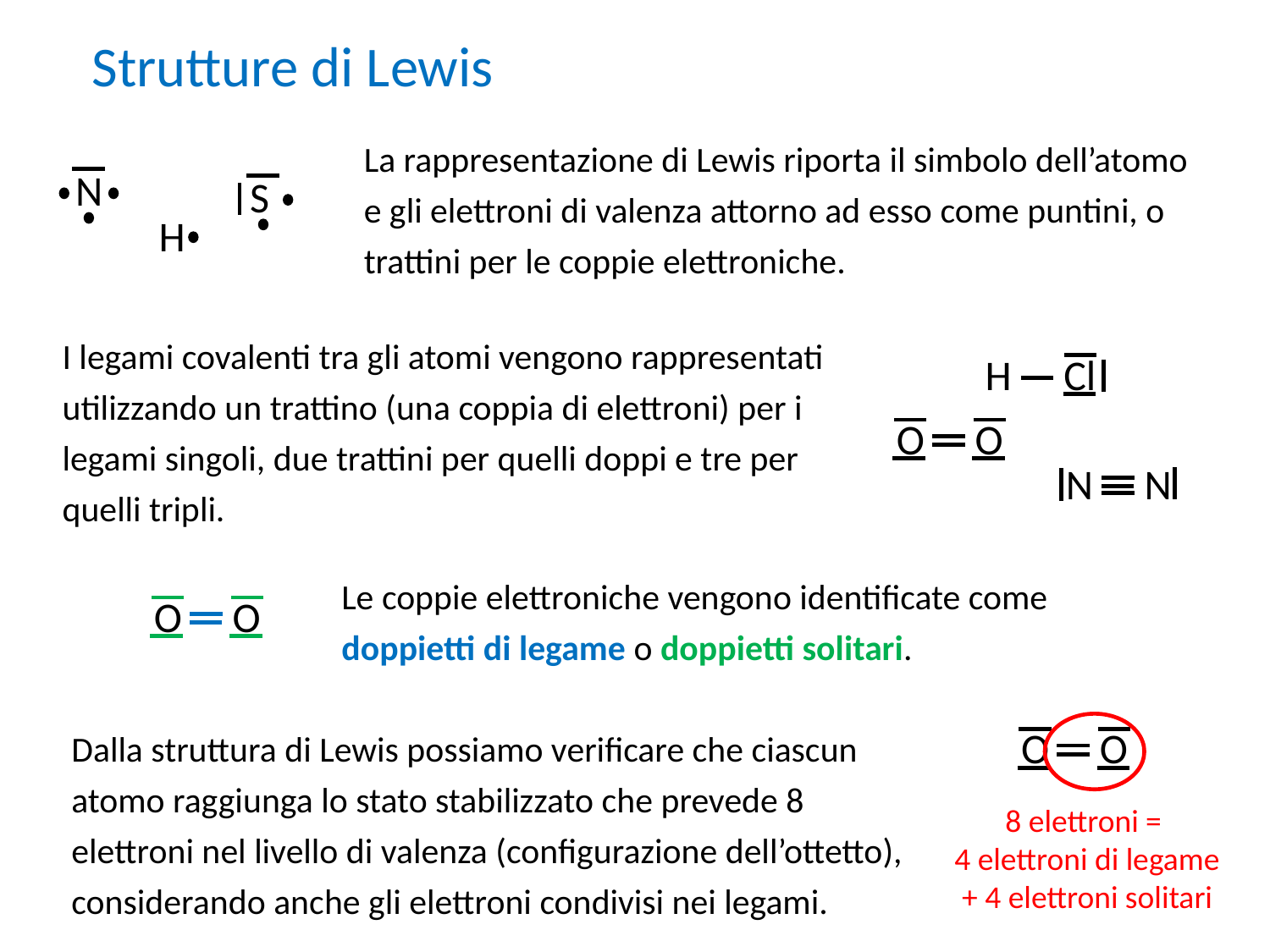

Strutture di Lewis

La rappresentazione di Lewis riporta il simbolo dell’atomo e gli elettroni di valenza attorno ad esso come puntini, o trattini per le coppie elettroniche.
N

S

H

I legami covalenti tra gli atomi vengono rappresentati utilizzando un trattino (una coppia di elettroni) per i legami singoli, due trattini per quelli doppi e tre per quelli tripli.
H
Cl
O
O
N
N
Le coppie elettroniche vengono identificate come doppietti di legame o doppietti solitari.
O
O
Dalla struttura di Lewis possiamo verificare che ciascun atomo raggiunga lo stato stabilizzato che prevede 8 elettroni nel livello di valenza (configurazione dell’ottetto), considerando anche gli elettroni condivisi nei legami.

O
O
8 elettroni =
4 elettroni di legame
+ 4 elettroni solitari